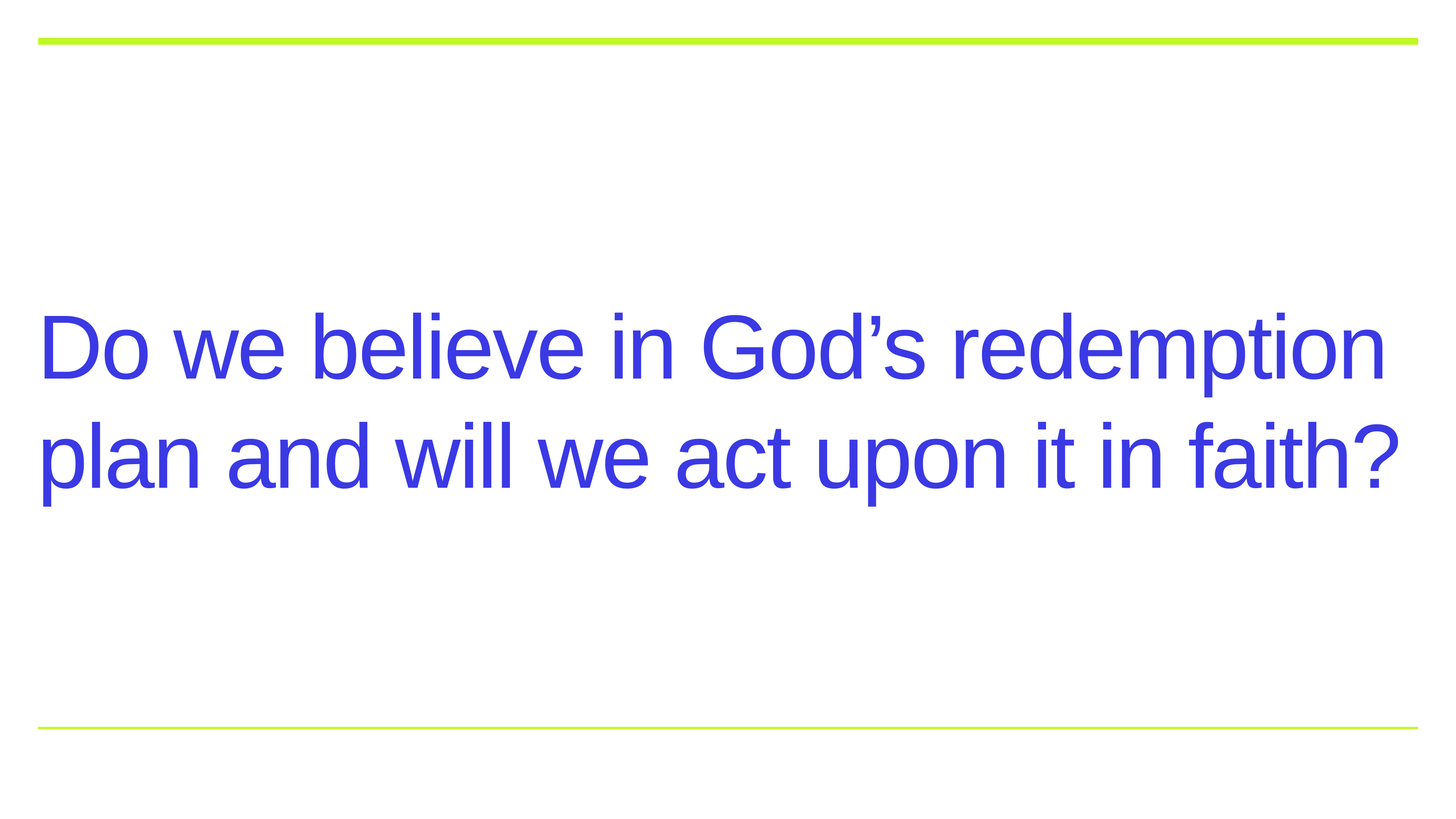

Do we believe in God’s redemption plan and will we act upon it in faith?